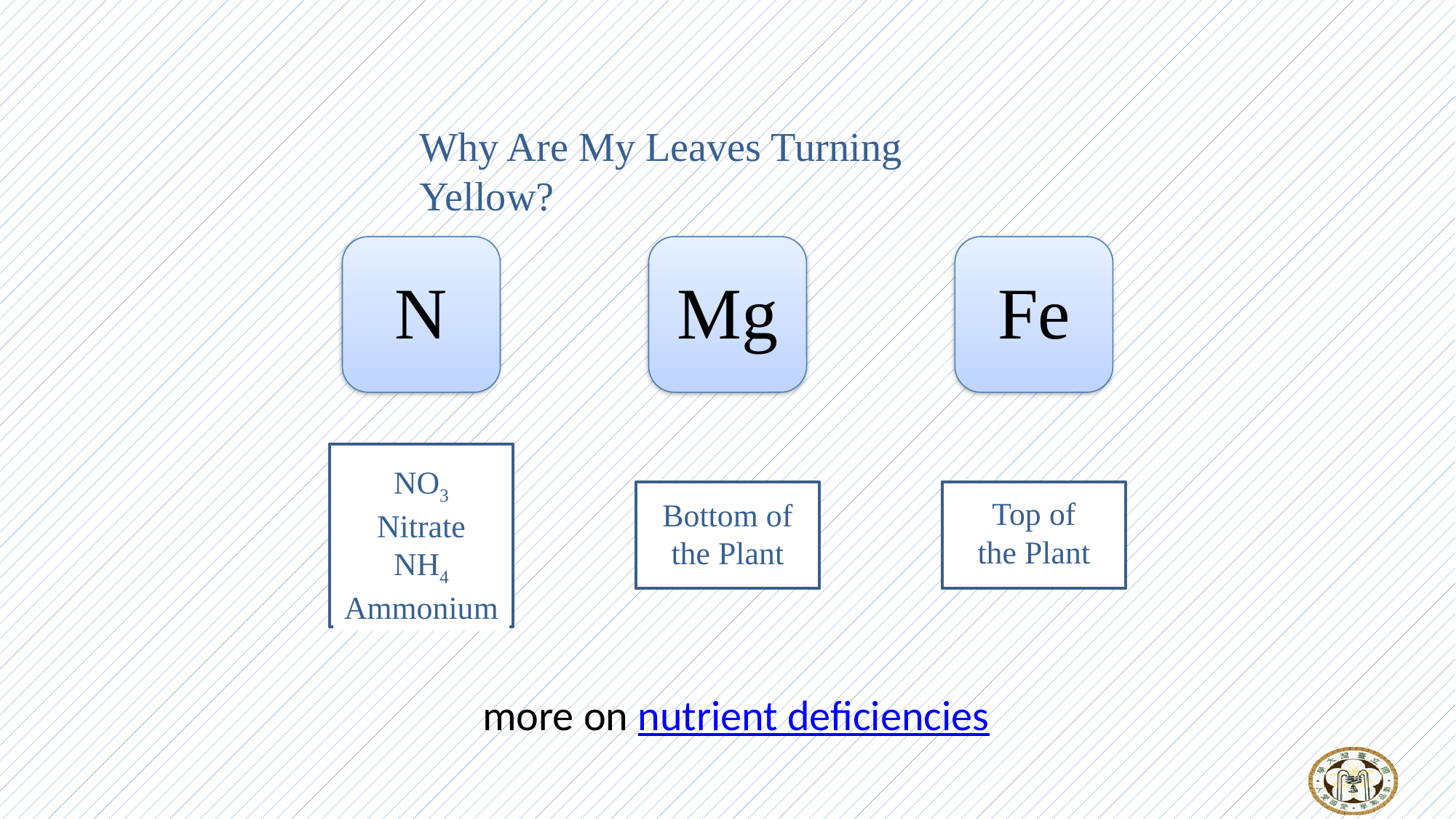

Why Are My Leaves Turning Yellow?

N

Mg

Fe

NO3
Nitrate
NH4
Ammonium

Bottom of
the Plant

Top of
the Plant
more on nutrient deficiencies